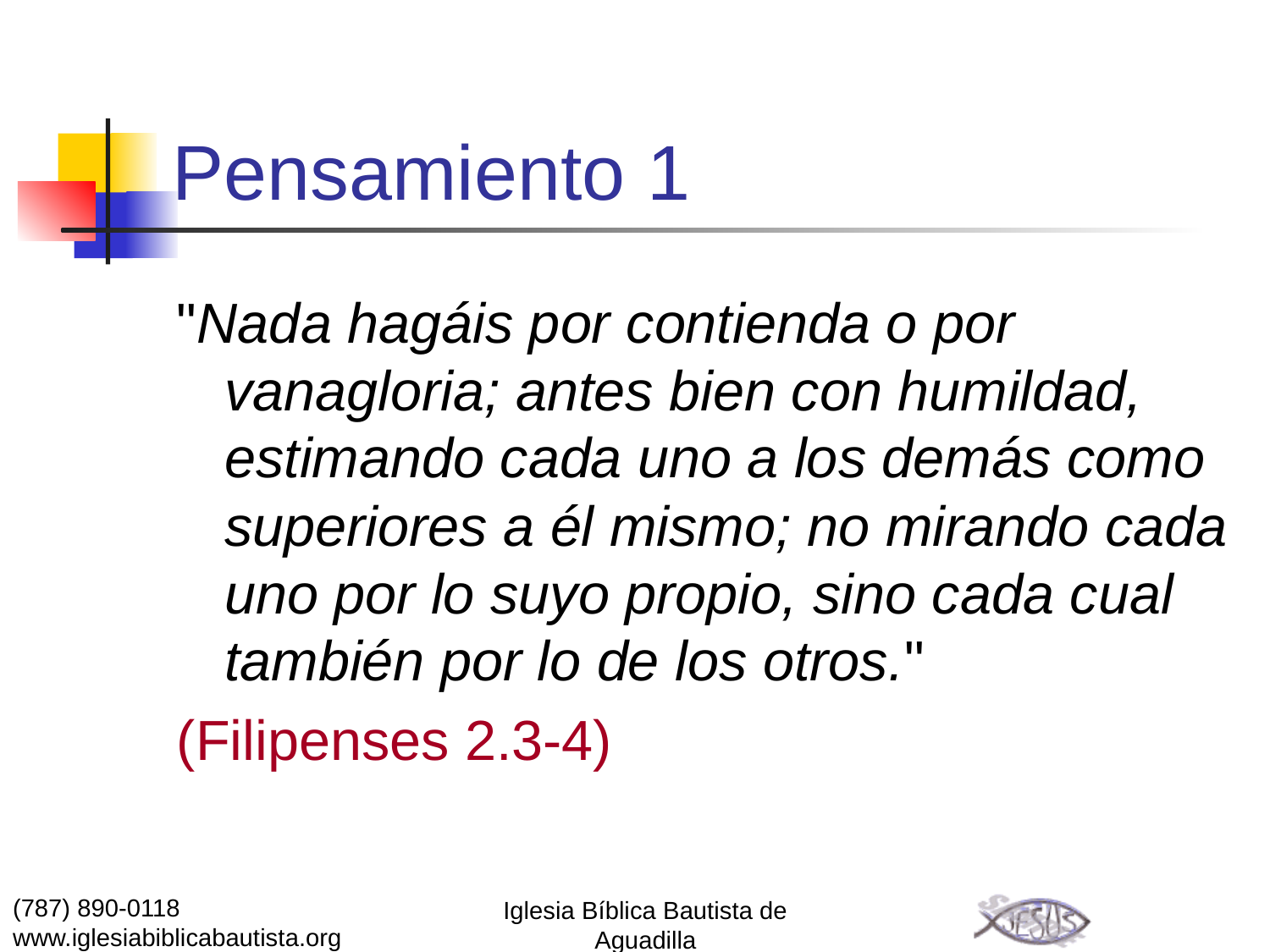

# Pensamiento 1
"Nada hagáis por contienda o por vanagloria; antes bien con humildad, estimando cada uno a los demás como superiores a él mismo; no mirando cada uno por lo suyo propio, sino cada cual también por lo de los otros."
(Filipenses 2.3-4)
(787) 890-0118
www.iglesiabiblicabautista.org
Iglesia Bíblica Bautista de Aguadilla